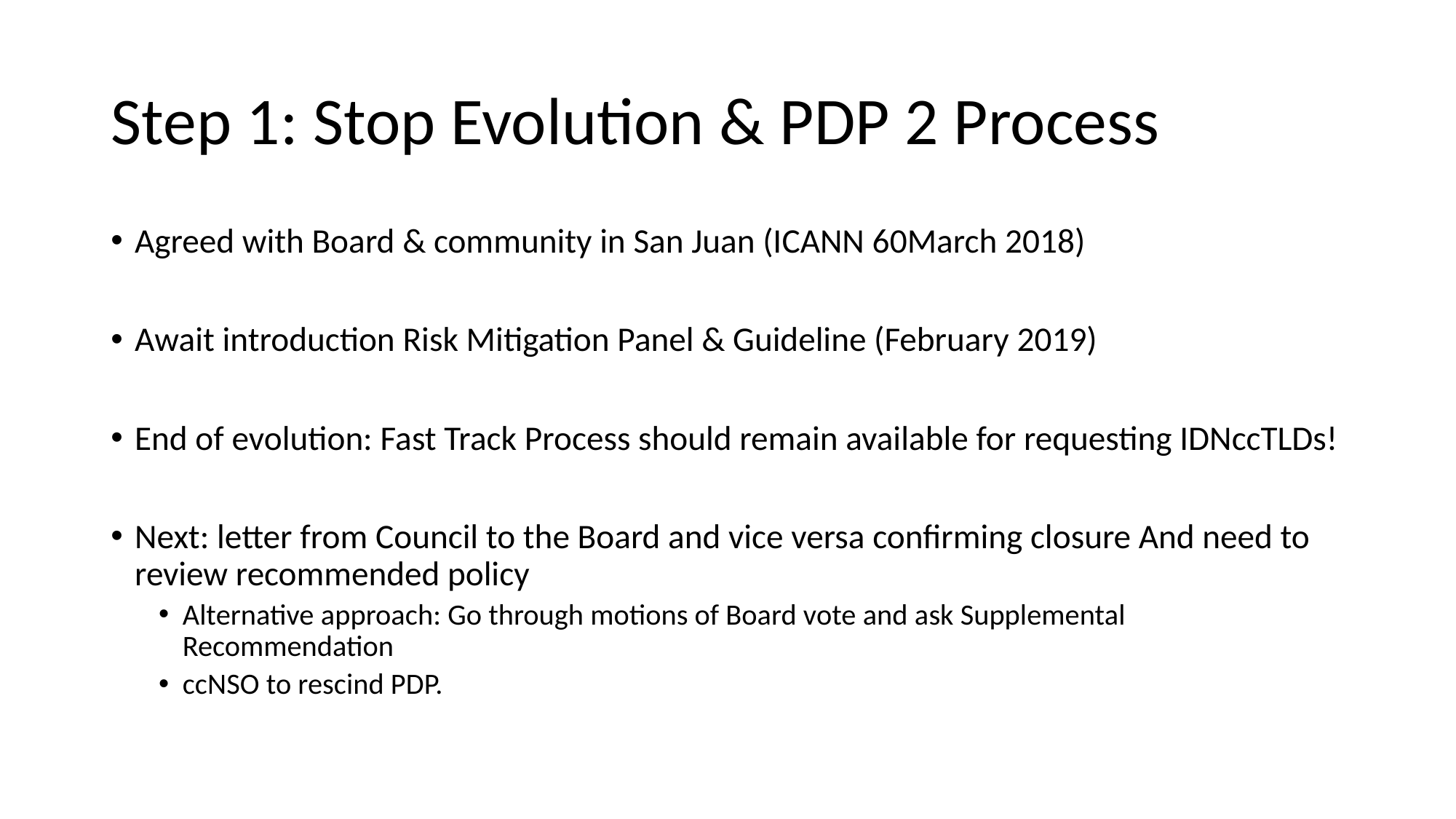

# Step 1: Stop Evolution & PDP 2 Process
Agreed with Board & community in San Juan (ICANN 60March 2018)

Await introduction Risk Mitigation Panel & Guideline (February 2019)

End of evolution: Fast Track Process should remain available for requesting IDNccTLDs!

Next: letter from Council to the Board and vice versa confirming closure And need to review recommended policy
Alternative approach: Go through motions of Board vote and ask Supplemental Recommendation
ccNSO to rescind PDP.